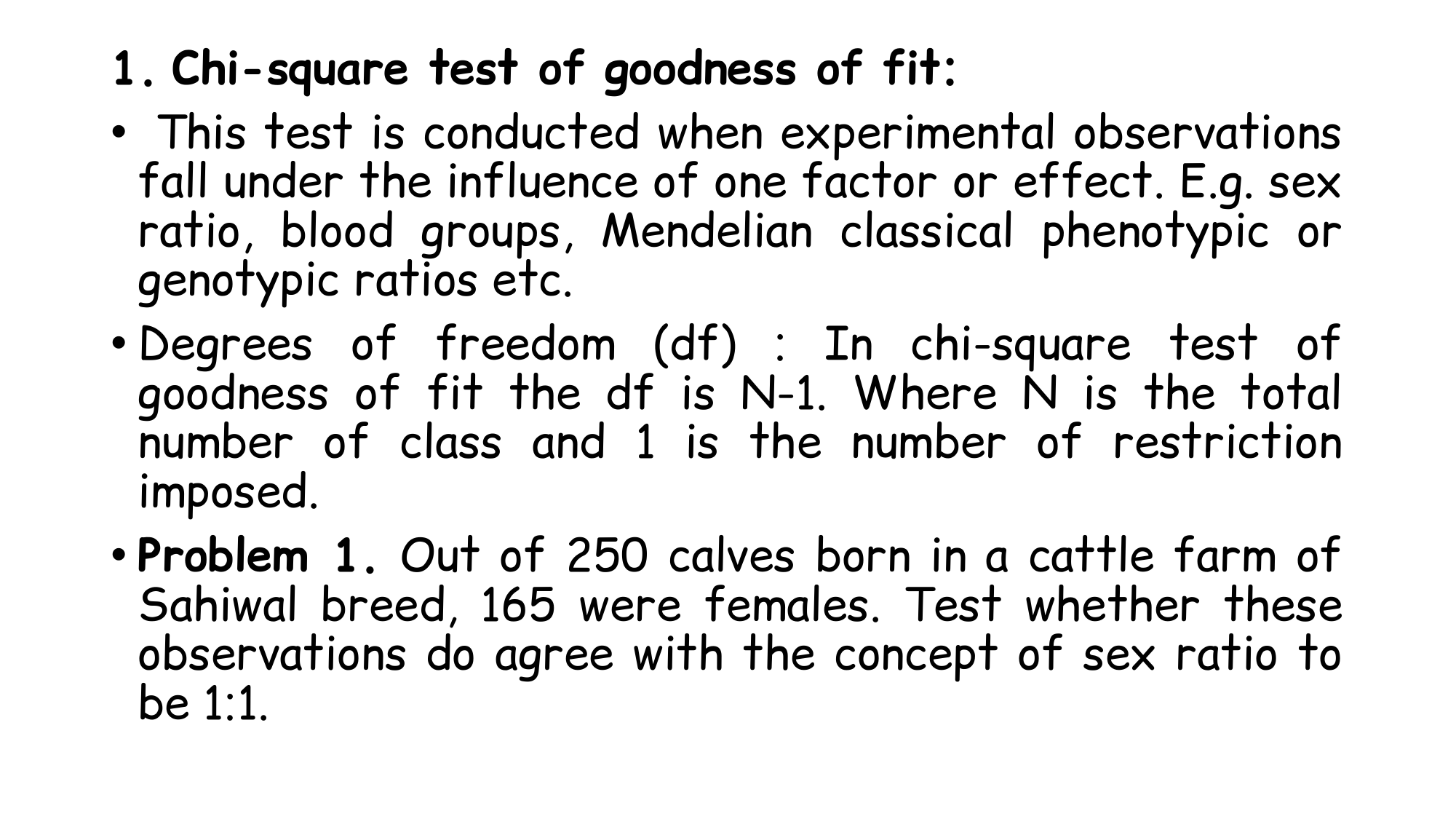

Chi-square test of goodness of fit:
 This test is conducted when experimental observations fall under the influence of one factor or effect. E.g. sex ratio, blood groups, Mendelian classical phenotypic or genotypic ratios etc.
Degrees of freedom (df) : In chi-square test of goodness of fit the df is N-1. Where N is the total number of class and 1 is the number of restriction imposed.
Problem 1. Out of 250 calves born in a cattle farm of Sahiwal breed, 165 were females. Test whether these observations do agree with the concept of sex ratio to be 1:1.